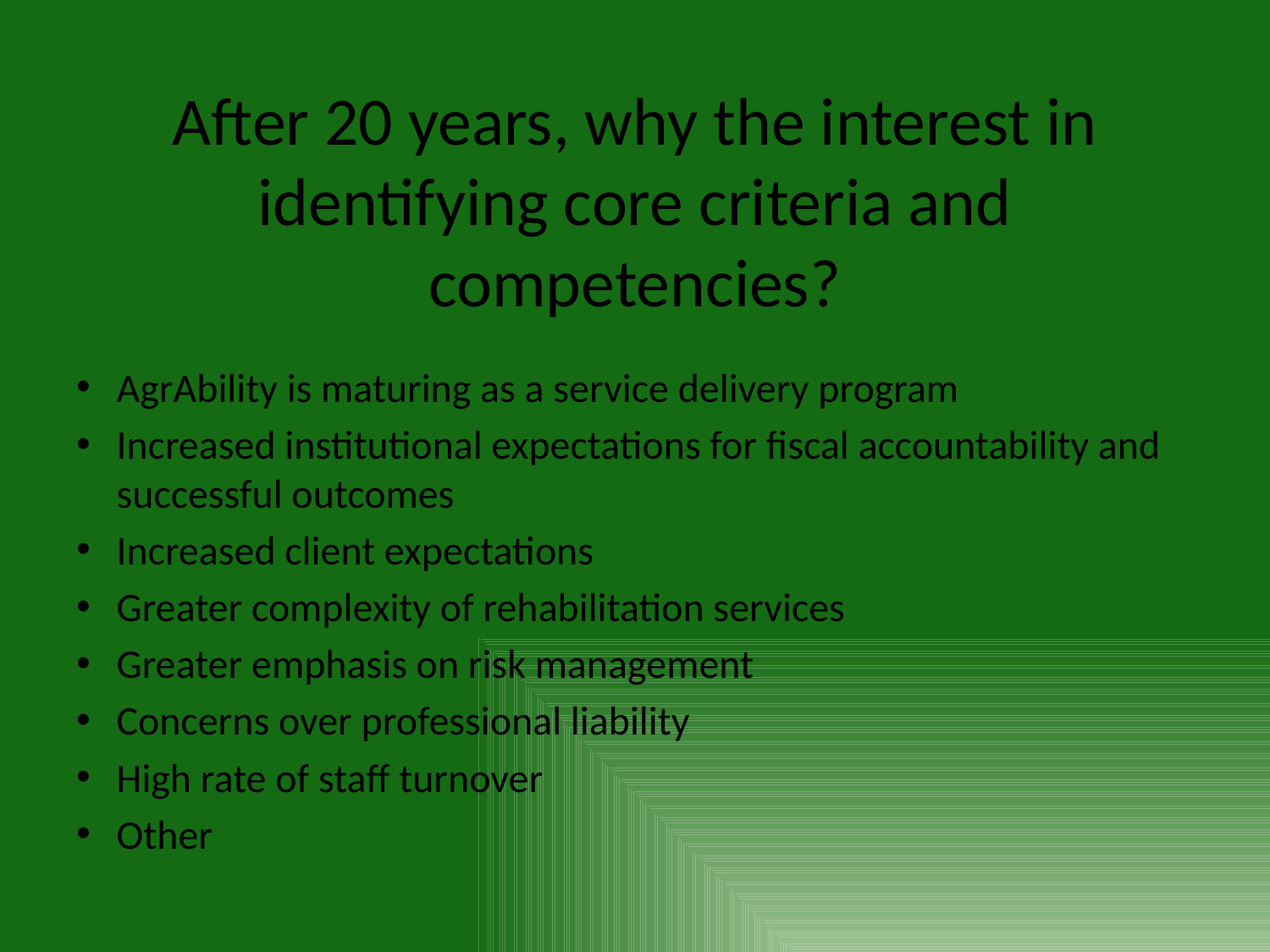

# After 20 years, why the interest in identifying core criteria and competencies?
AgrAbility is maturing as a service delivery program
Increased institutional expectations for fiscal accountability and successful outcomes
Increased client expectations
Greater complexity of rehabilitation services
Greater emphasis on risk management
Concerns over professional liability
High rate of staff turnover
Other